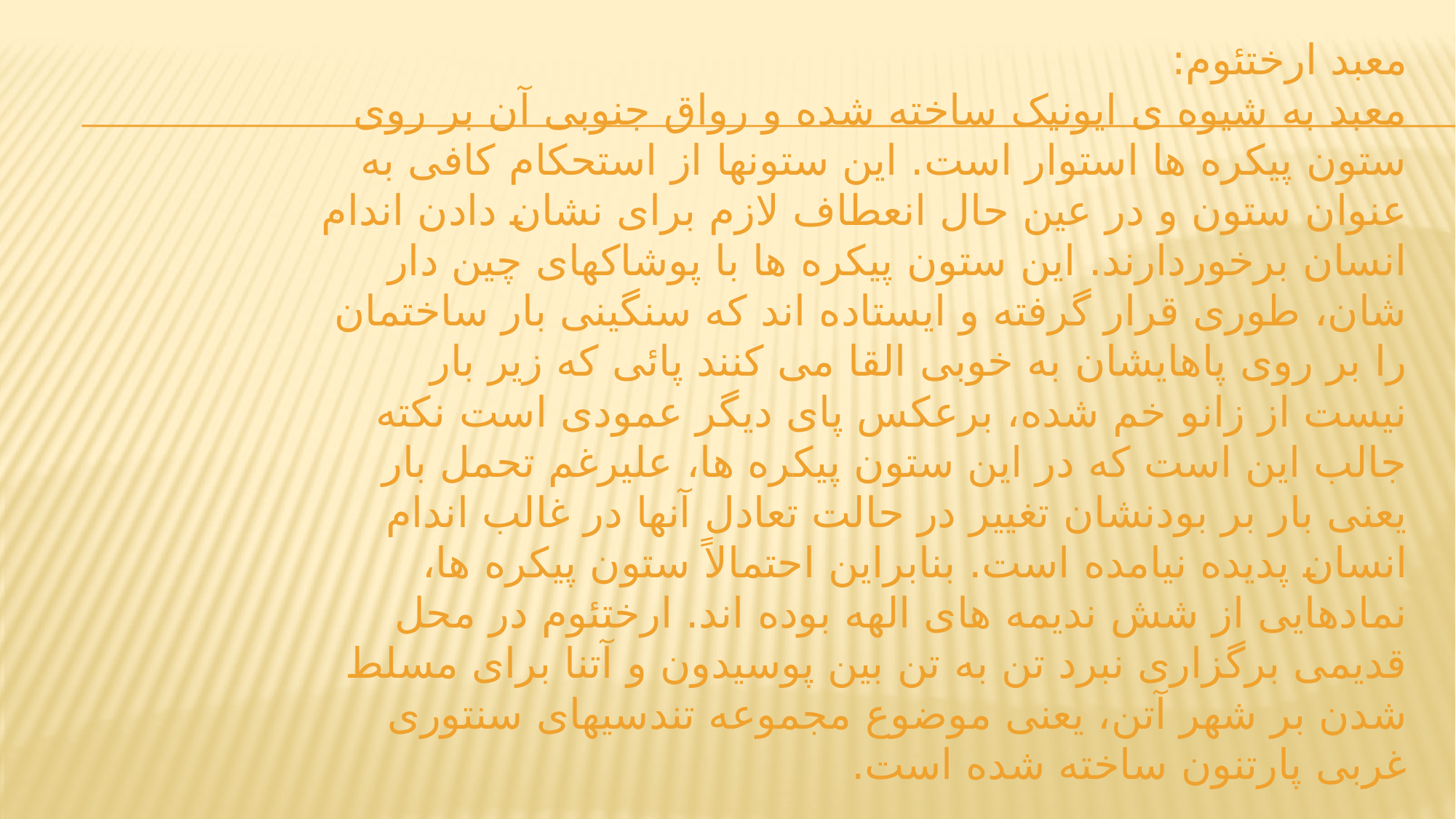

# معبد ارختئوم: معبد به شیوه ی ایونیک ساخته شده و رواق جنوبی آن بر روی ستون پیکره ها استوار است. این ستونها از استحکام کافی به عنوان ستون و در عین حال انعطاف لازم برای نشان دادن اندام انسان برخوردارند. این ستون پیکره ها با پوشاکهای چین دار شان، طوری قرار گرفته و ایستاده اند که سنگینی بار ساختمان را بر روی پاهایشان به خوبی القا می کنند پائی که زیر بار نیست از زانو خم شده، برعکس پای دیگر عمودی است نکته جالب این است که در این ستون پیکره ها، علیرغم تحمل بار یعنی بار بر بودنشان تغییر در حالت تعادل آنها در غالب اندام انسان پدیده نیامده است. بنابراین احتمالاً ستون پیکره ها، نمادهایی از شش ندیمه های الهه بوده اند. ارختئوم در محل قدیمی برگزاری نبرد تن به تن بین پوسیدون و آتنا برای مسلط شدن بر شهر آتن، یعنی موضوع مجموعه تندسیهای سنتوری غربی پارتنون ساخته شده است.